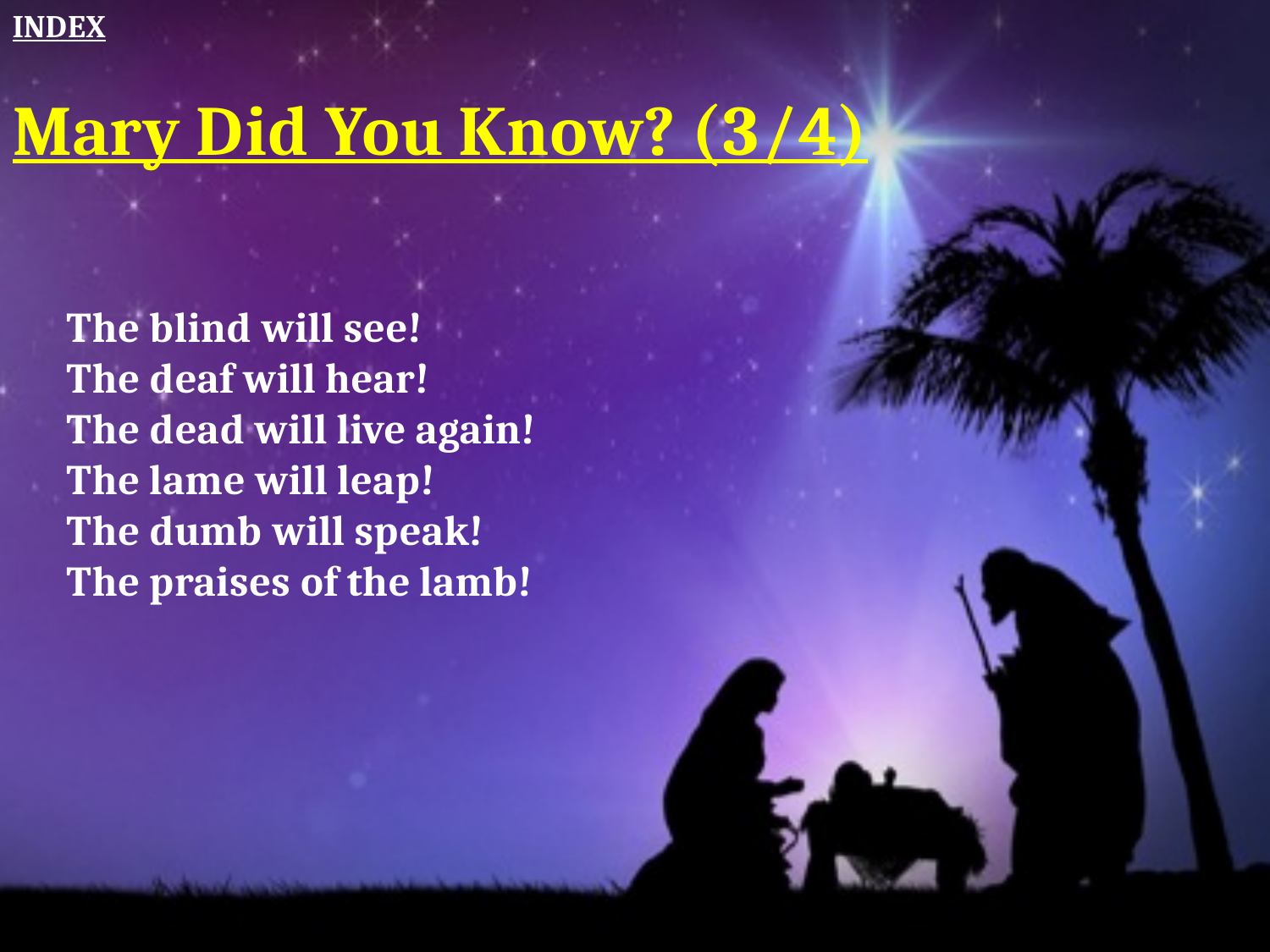

INDEX

Mary Did You Know? (3/4)
The blind will see!
The deaf will hear!
The dead will live again!
The lame will leap!
The dumb will speak!
The praises of the lamb!